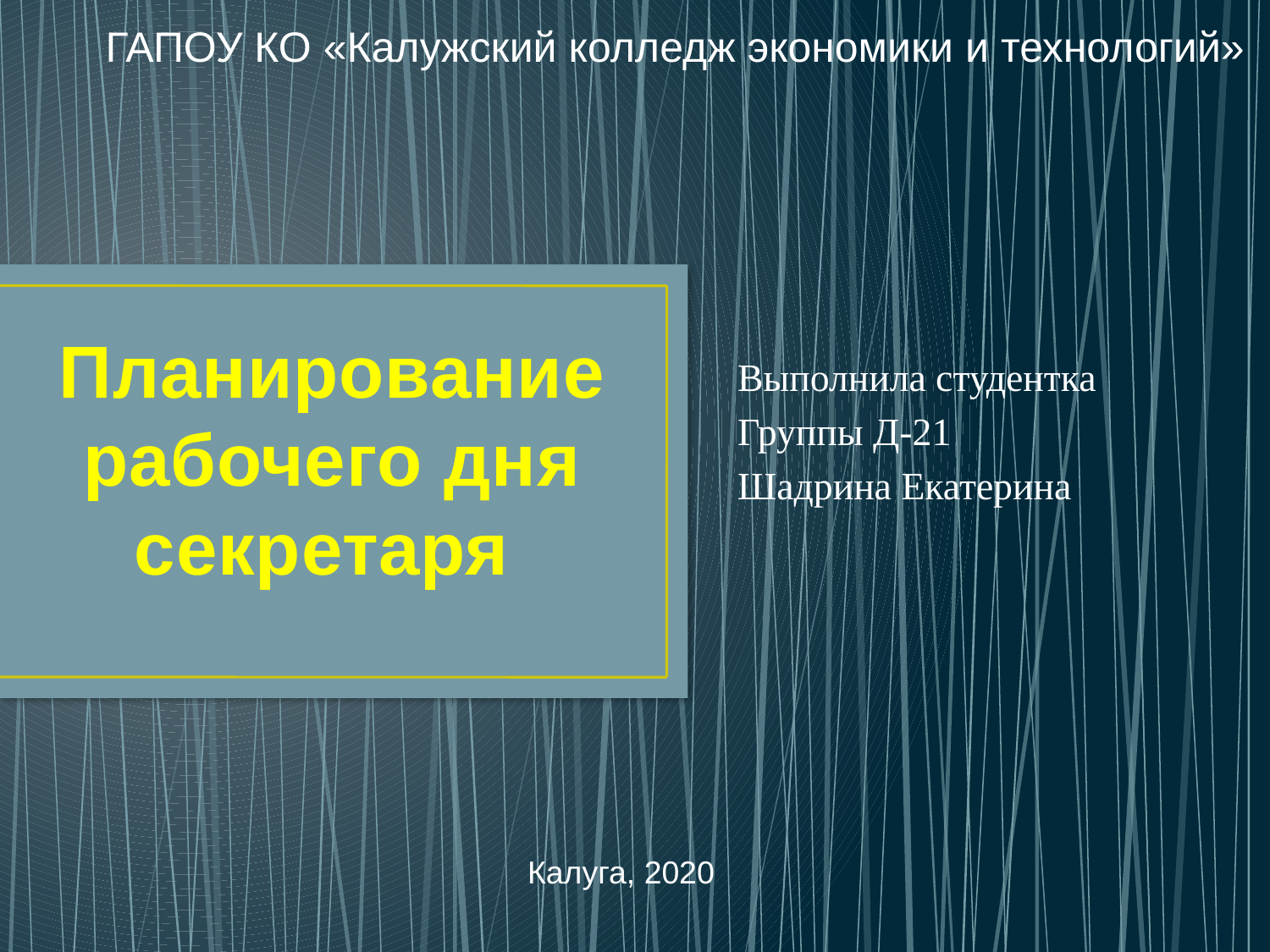

ГАПОУ КО «Калужский колледж экономики и технологий»
# Планирование рабочего дня секретаря
Выполнила студентка
Группы Д-21
Шадрина Екатерина
Калуга, 2020